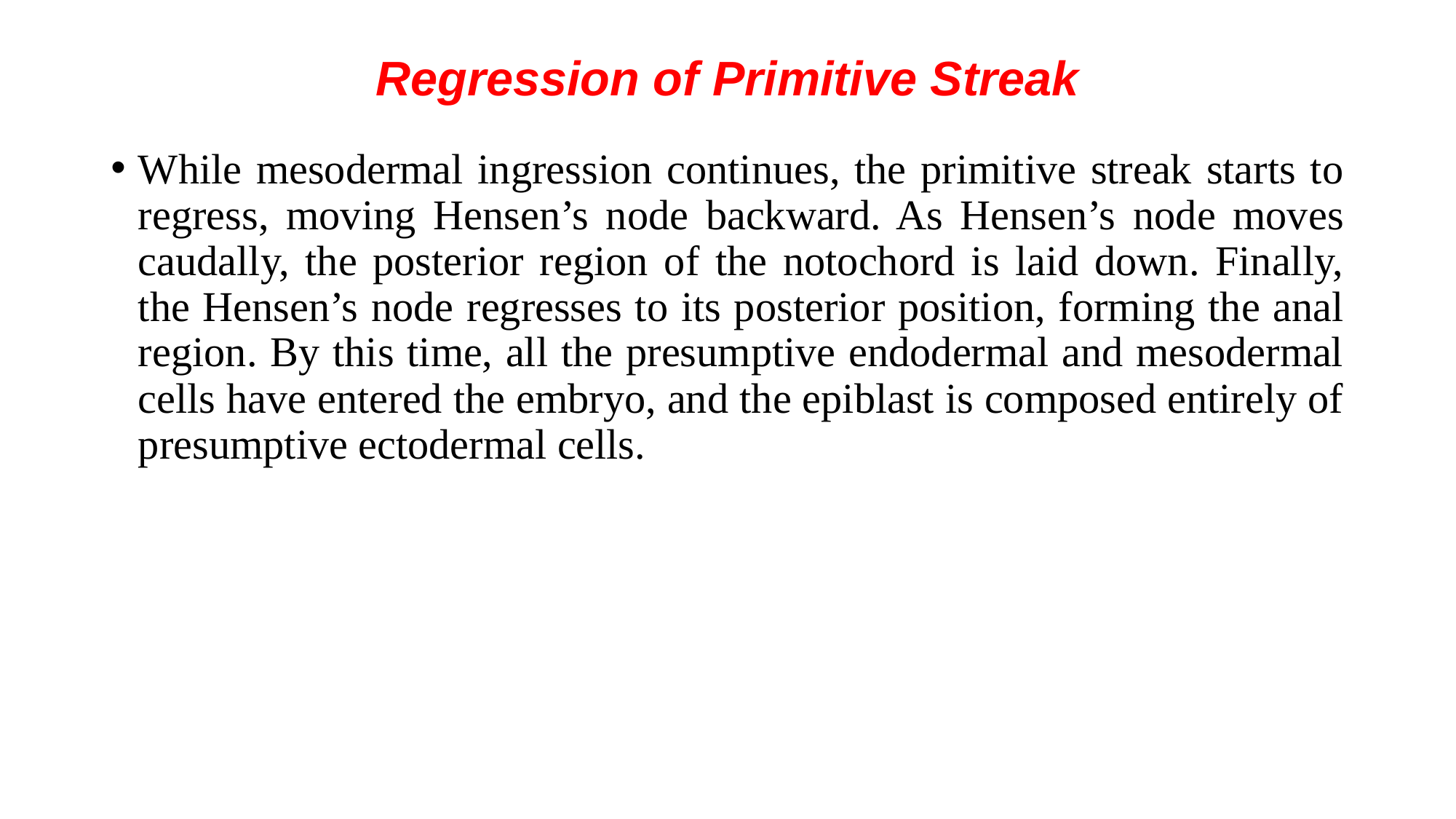

# Regression of Primitive Streak
While mesodermal ingression continues, the primitive streak starts to regress, moving Hensen’s node backward. As Hensen’s node moves caudally, the posterior region of the notochord is laid down. Finally, the Hensen’s node regresses to its posterior position, forming the anal region. By this time, all the presumptive endodermal and mesodermal cells have entered the embryo, and the epiblast is composed entirely of presumptive ectodermal cells.